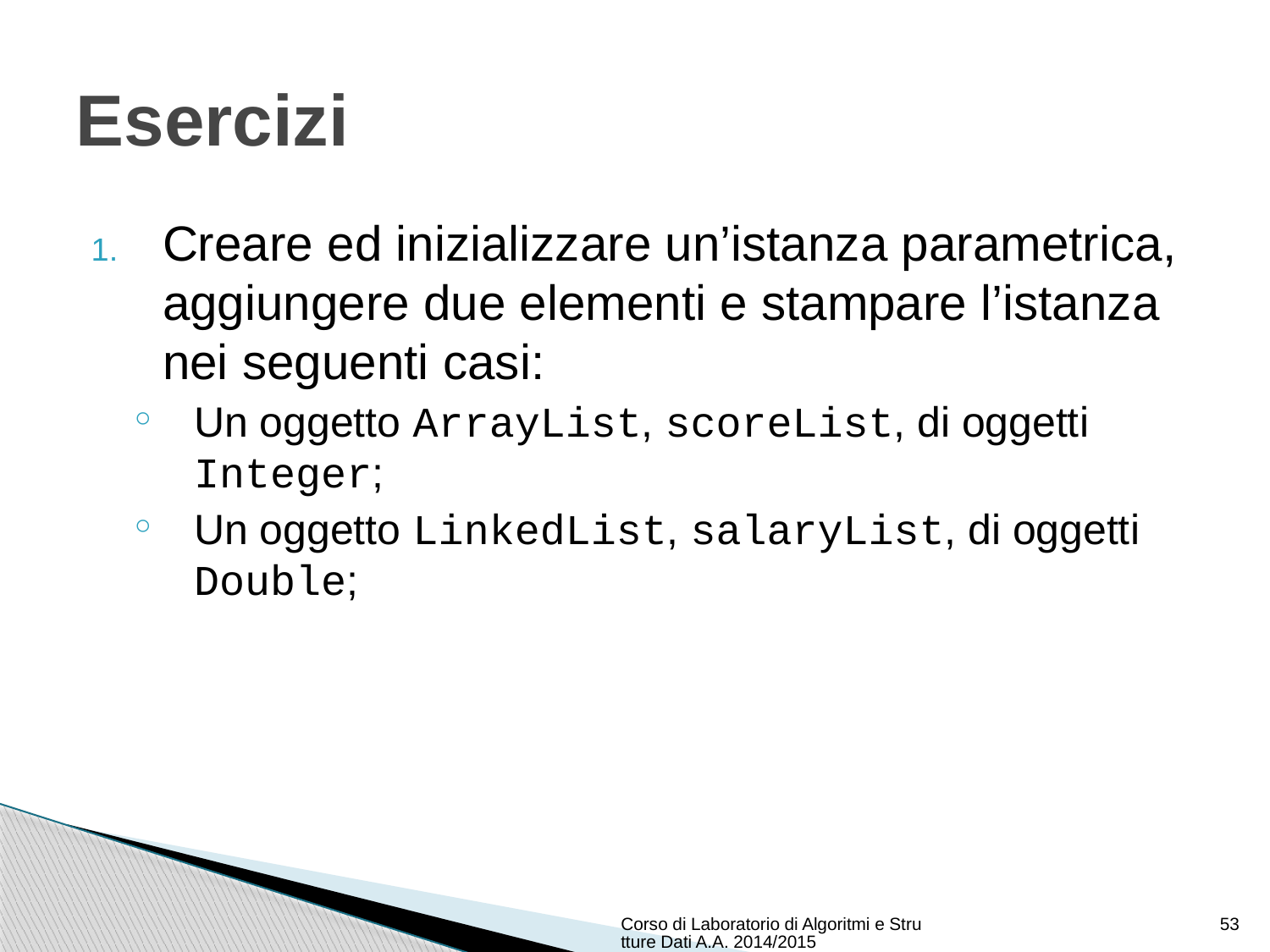

# Esercizi
Creare ed inizializzare un’istanza parametrica, aggiungere due elementi e stampare l’istanza nei seguenti casi:
Un oggetto ArrayList, scoreList, di oggetti Integer;
Un oggetto LinkedList, salaryList, di oggetti Double;

Corso di Laboratorio di Algoritmi e Strutture Dati A.A. 2014/2015
53